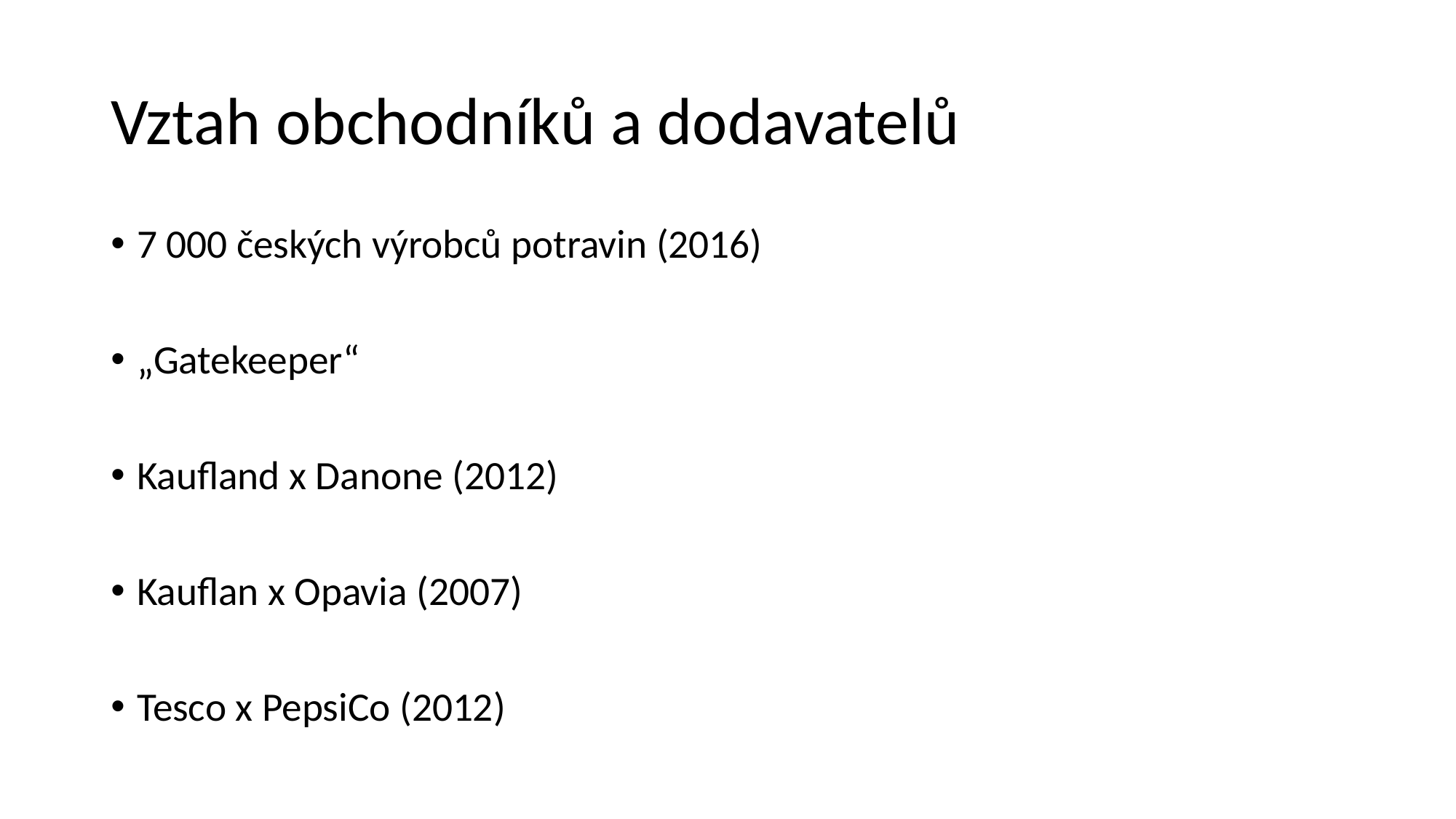

# Vztah obchodníků a dodavatelů
7 000 českých výrobců potravin (2016)

„Gatekeeper“

Kaufland x Danone (2012)

Kauflan x Opavia (2007)

Tesco x PepsiCo (2012)